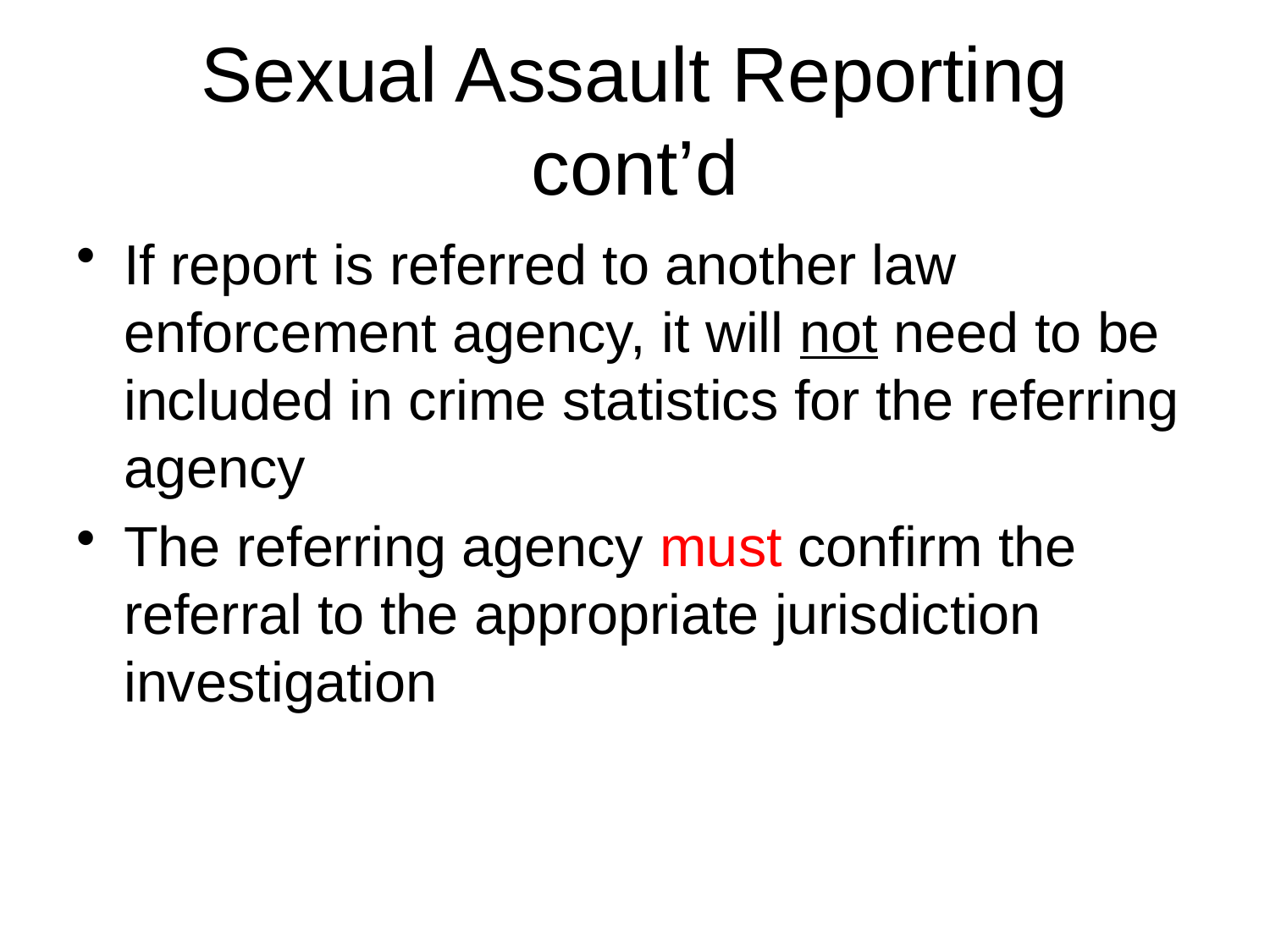

# Sexual Assault Reporting cont’d
If report is referred to another law enforcement agency, it will not need to be included in crime statistics for the referring agency
The referring agency must confirm the referral to the appropriate jurisdiction investigation